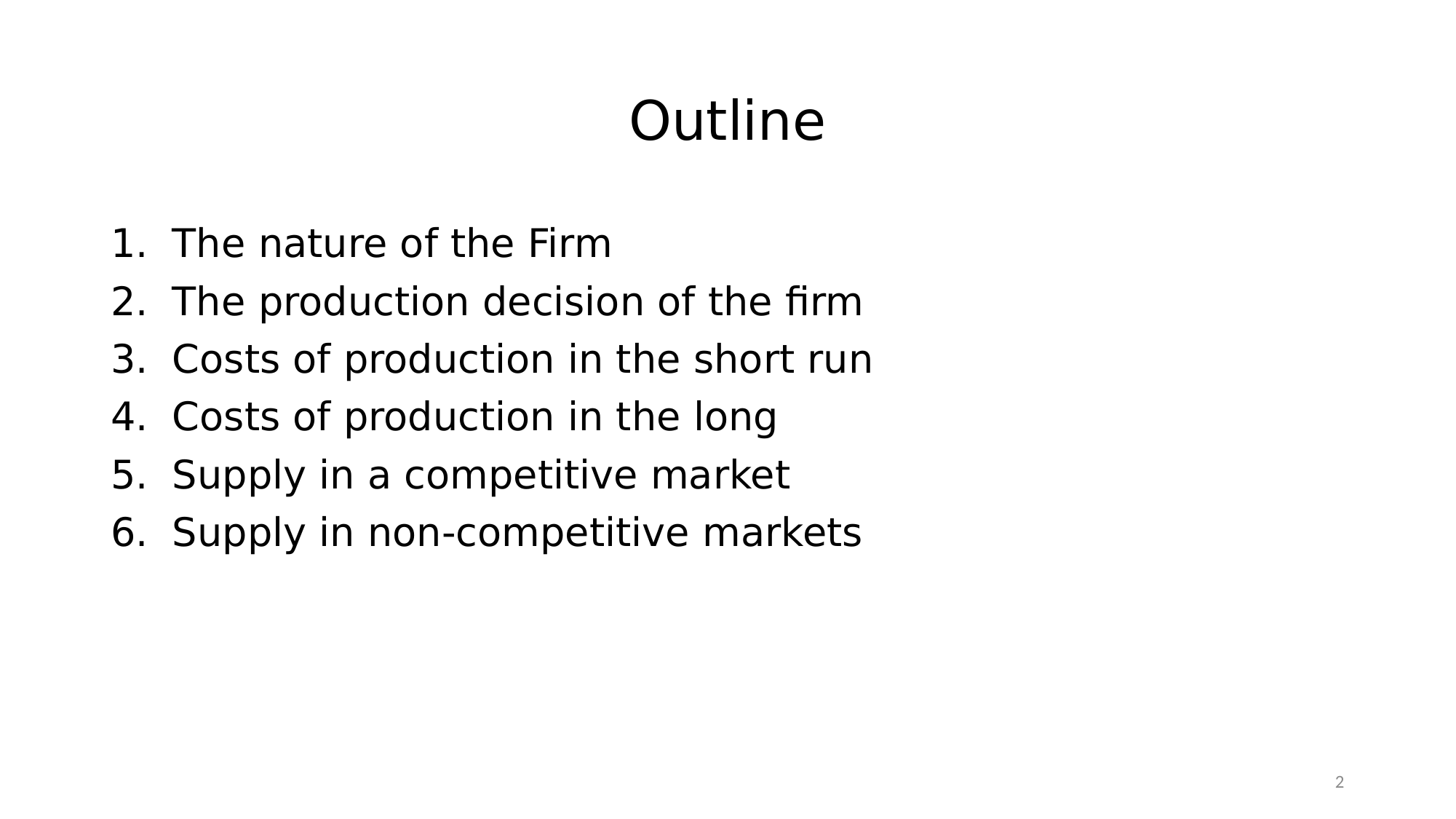

# Outline
The nature of the Firm
The production decision of the firm
Costs of production in the short run
Costs of production in the long
Supply in a competitive market
Supply in non-competitive markets

2